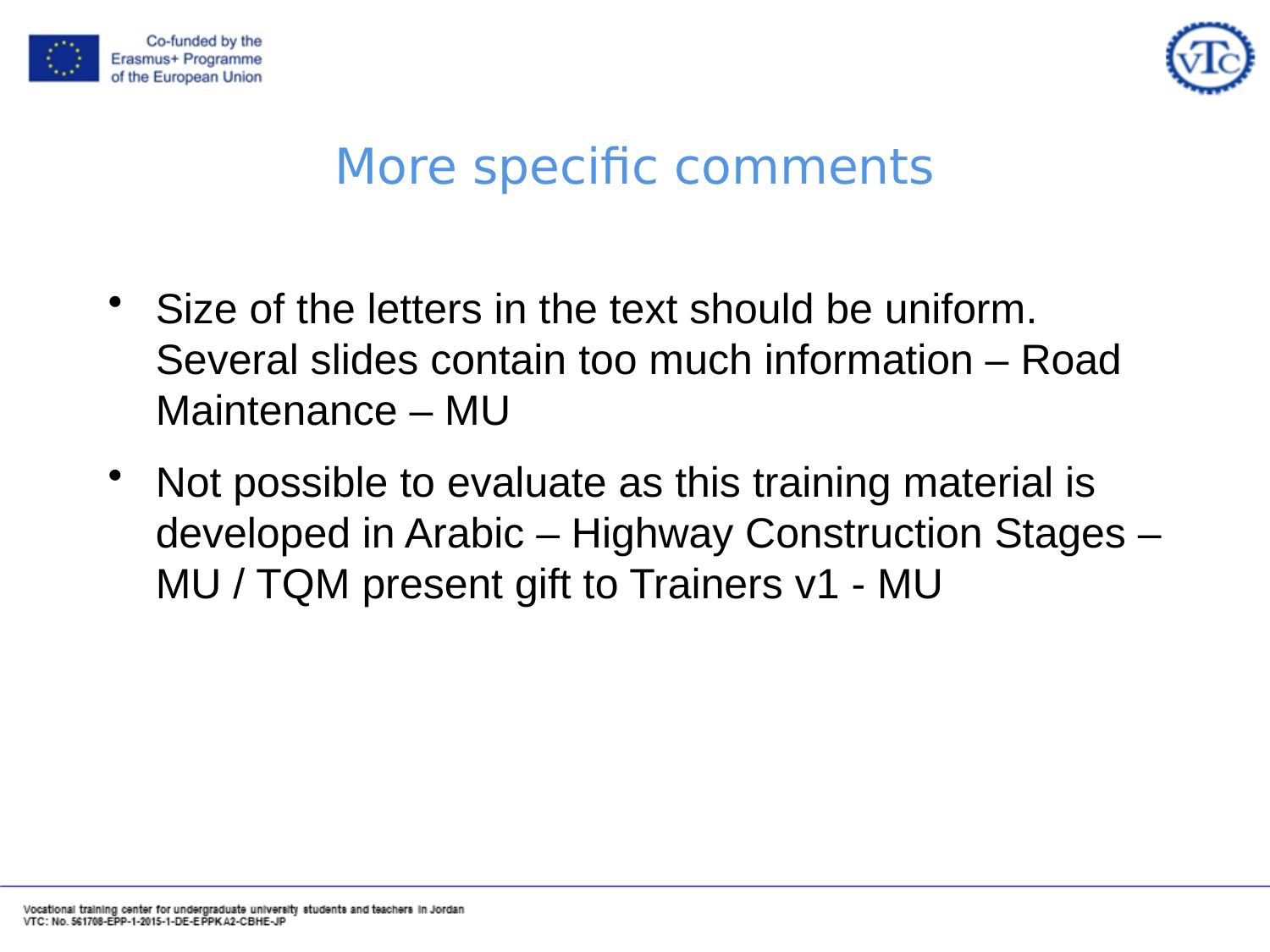

# More specific comments
Size of the letters in the text should be uniform. Several slides contain too much information – Road Maintenance – MU
Not possible to evaluate as this training material is developed in Arabic – Highway Construction Stages – MU / TQM present gift to Trainers v1 - MU